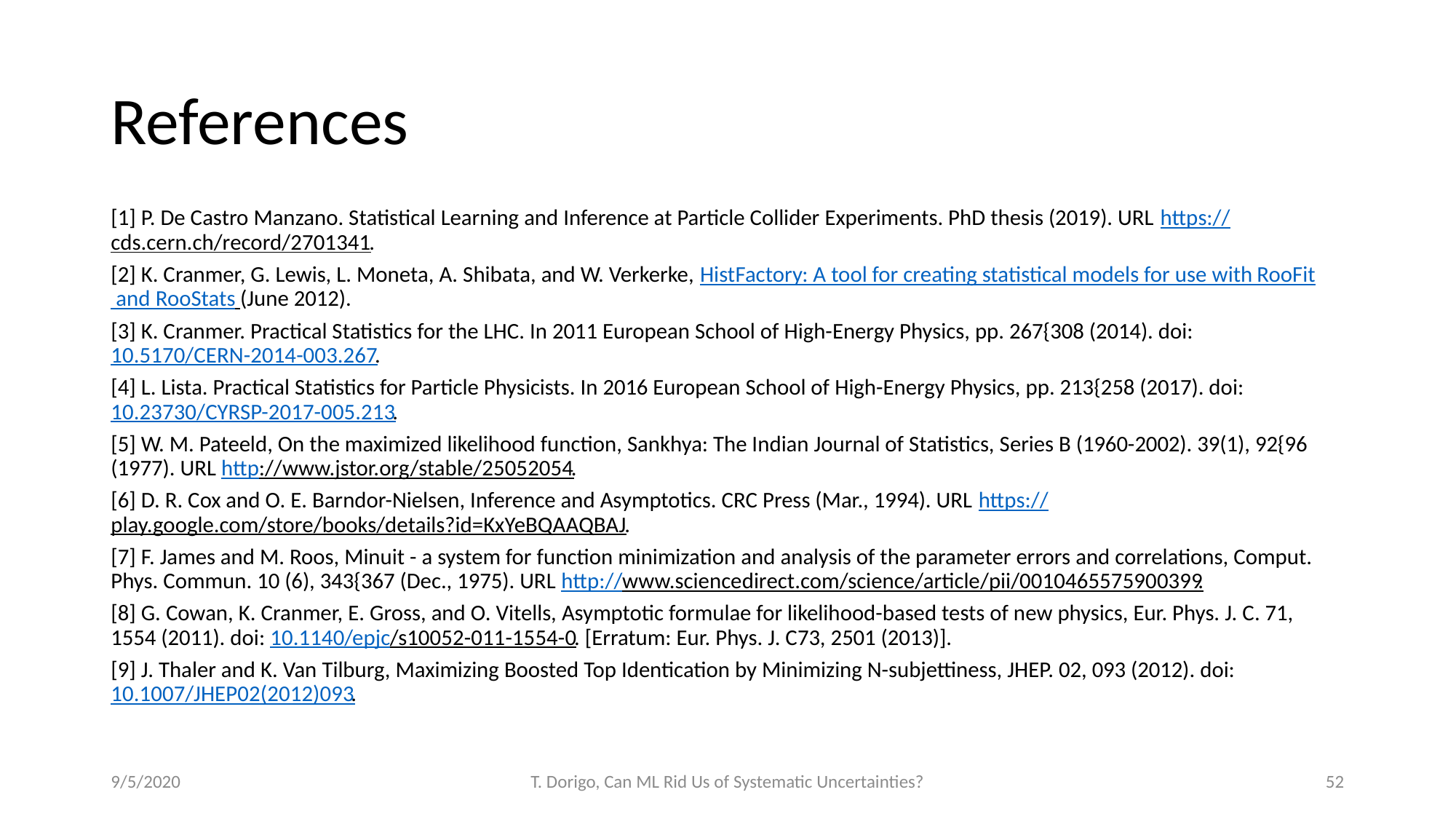

# References
[1] P. De Castro Manzano. Statistical Learning and Inference at Particle Collider Experiments. PhD thesis (2019). URL https://cds.cern.ch/record/2701341.
[2] K. Cranmer, G. Lewis, L. Moneta, A. Shibata, and W. Verkerke, HistFactory: A tool for creating statistical models for use with RooFit and RooStats (June 2012).
[3] K. Cranmer. Practical Statistics for the LHC. In 2011 European School of High-Energy Physics, pp. 267{308 (2014). doi: 10.5170/CERN-2014-003.267.
[4] L. Lista. Practical Statistics for Particle Physicists. In 2016 European School of High-Energy Physics, pp. 213{258 (2017). doi: 10.23730/CYRSP-2017-005.213.
[5] W. M. Pateeld, On the maximized likelihood function, Sankhya: The Indian Journal of Statistics, Series B (1960-2002). 39(1), 92{96 (1977). URL http://www.jstor.org/stable/25052054.
[6] D. R. Cox and O. E. Barndor-Nielsen, Inference and Asymptotics. CRC Press (Mar., 1994). URL https://play.google.com/store/books/details?id=KxYeBQAAQBAJ.
[7] F. James and M. Roos, Minuit - a system for function minimization and analysis of the parameter errors and correlations, Comput. Phys. Commun. 10 (6), 343{367 (Dec., 1975). URL http://www.sciencedirect.com/science/article/pii/0010465575900399.
[8] G. Cowan, K. Cranmer, E. Gross, and O. Vitells, Asymptotic formulae for likelihood-based tests of new physics, Eur. Phys. J. C. 71, 1554 (2011). doi: 10.1140/epjc/s10052-011-1554-0. [Erratum: Eur. Phys. J. C73, 2501 (2013)].
[9] J. Thaler and K. Van Tilburg, Maximizing Boosted Top Identication by Minimizing N-subjettiness, JHEP. 02, 093 (2012). doi: 10.1007/JHEP02(2012)093.
9/5/2020
T. Dorigo, Can ML Rid Us of Systematic Uncertainties?
52